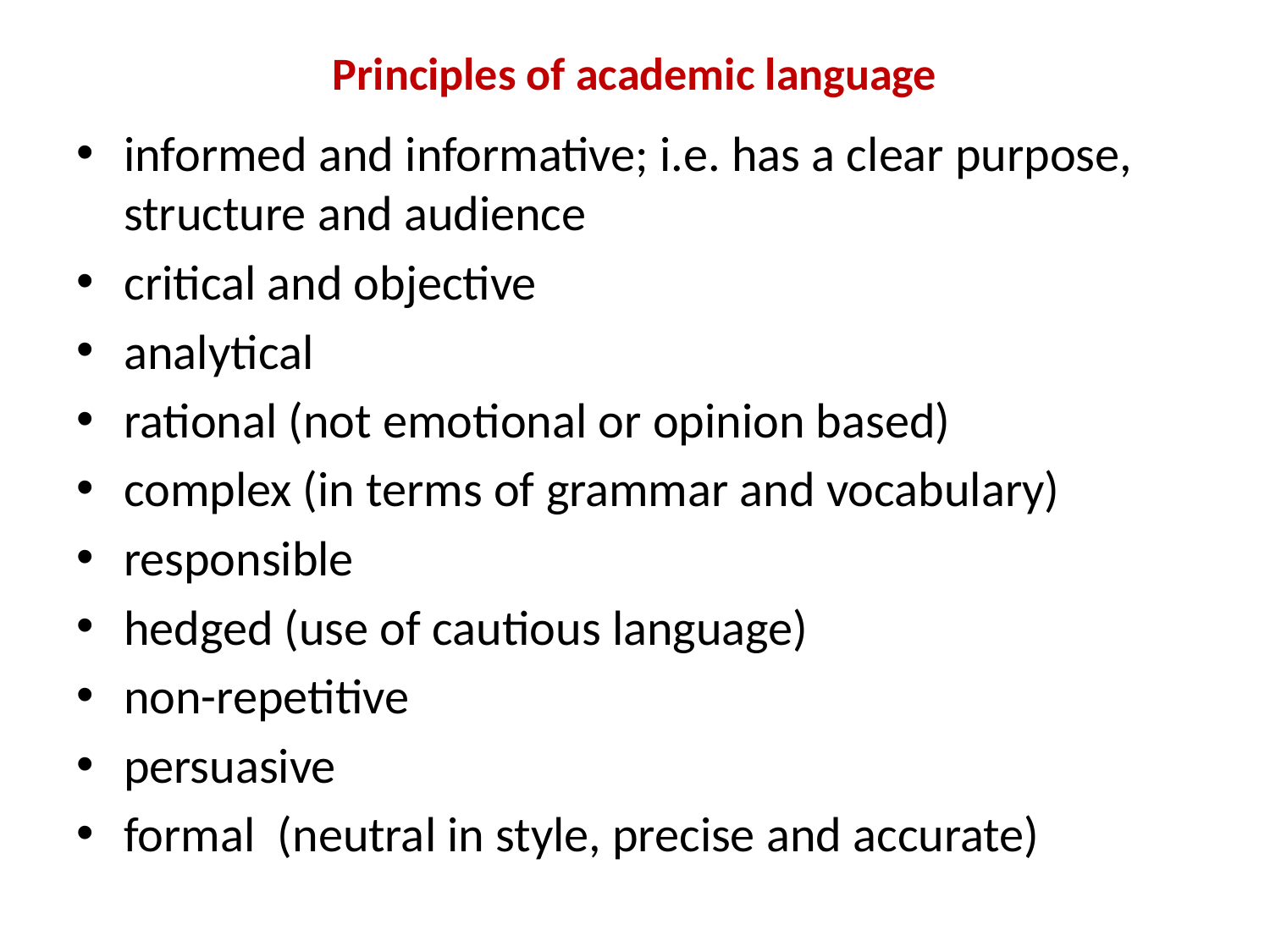

# Principles of academic language
informed and informative; i.e. has a clear purpose, structure and audience
critical and objective
analytical
rational (not emotional or opinion based)
complex (in terms of grammar and vocabulary)
responsible
hedged (use of cautious language)
non-repetitive
persuasive
formal  (neutral in style, precise and accurate)